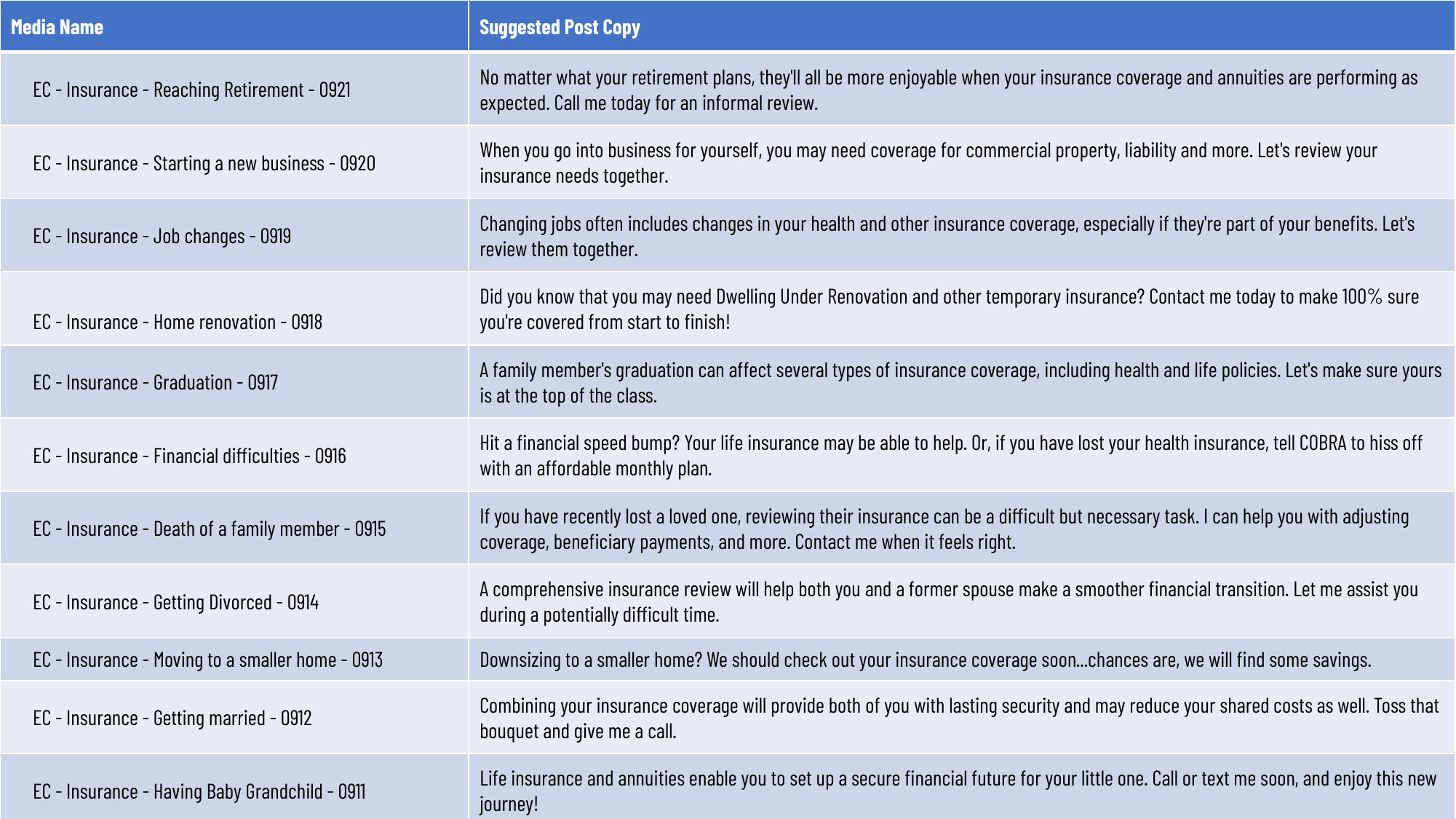

| Media Name | Suggested Post Copy |
| --- | --- |
| EC - Insurance - Reaching Retirement - 0921 | No matter what your retirement plans, they'll all be more enjoyable when your insurance coverage and annuities are performing as expected. Call me today for an informal review. |
| EC - Insurance - Starting a new business - 0920 | When you go into business for yourself, you may need coverage for commercial property, liability and more. Let's review your insurance needs together. |
| EC - Insurance - Job changes - 0919 | Changing jobs often includes changes in your health and other insurance coverage, especially if they're part of your benefits. Let's review them together. |
| EC - Insurance - Home renovation - 0918 | Did you know that you may need Dwelling Under Renovation and other temporary insurance? Contact me today to make 100% sure you're covered from start to finish! |
| EC - Insurance - Graduation - 0917 | A family member's graduation can affect several types of insurance coverage, including health and life policies. Let's make sure yours is at the top of the class. |
| EC - Insurance - Financial difficulties - 0916 | Hit a financial speed bump? Your life insurance may be able to help. Or, if you have lost your health insurance, tell COBRA to hiss off with an affordable monthly plan. |
| EC - Insurance - Death of a family member - 0915 | If you have recently lost a loved one, reviewing their insurance can be a difficult but necessary task. I can help you with adjusting coverage, beneficiary payments, and more. Contact me when it feels right. |
| EC - Insurance - Getting Divorced - 0914 | A comprehensive insurance review will help both you and a former spouse make a smoother financial transition. Let me assist you during a potentially difficult time. |
| EC - Insurance - Moving to a smaller home - 0913 | Downsizing to a smaller home? We should check out your insurance coverage soon...chances are, we will find some savings. |
| EC - Insurance - Getting married - 0912 | Combining your insurance coverage will provide both of you with lasting security and may reduce your shared costs as well. Toss that bouquet and give me a call. |
| EC - Insurance - Having Baby Grandchild - 0911 | Life insurance and annuities enable you to set up a secure financial future for your little one. Call or text me soon, and enjoy this new journey! |